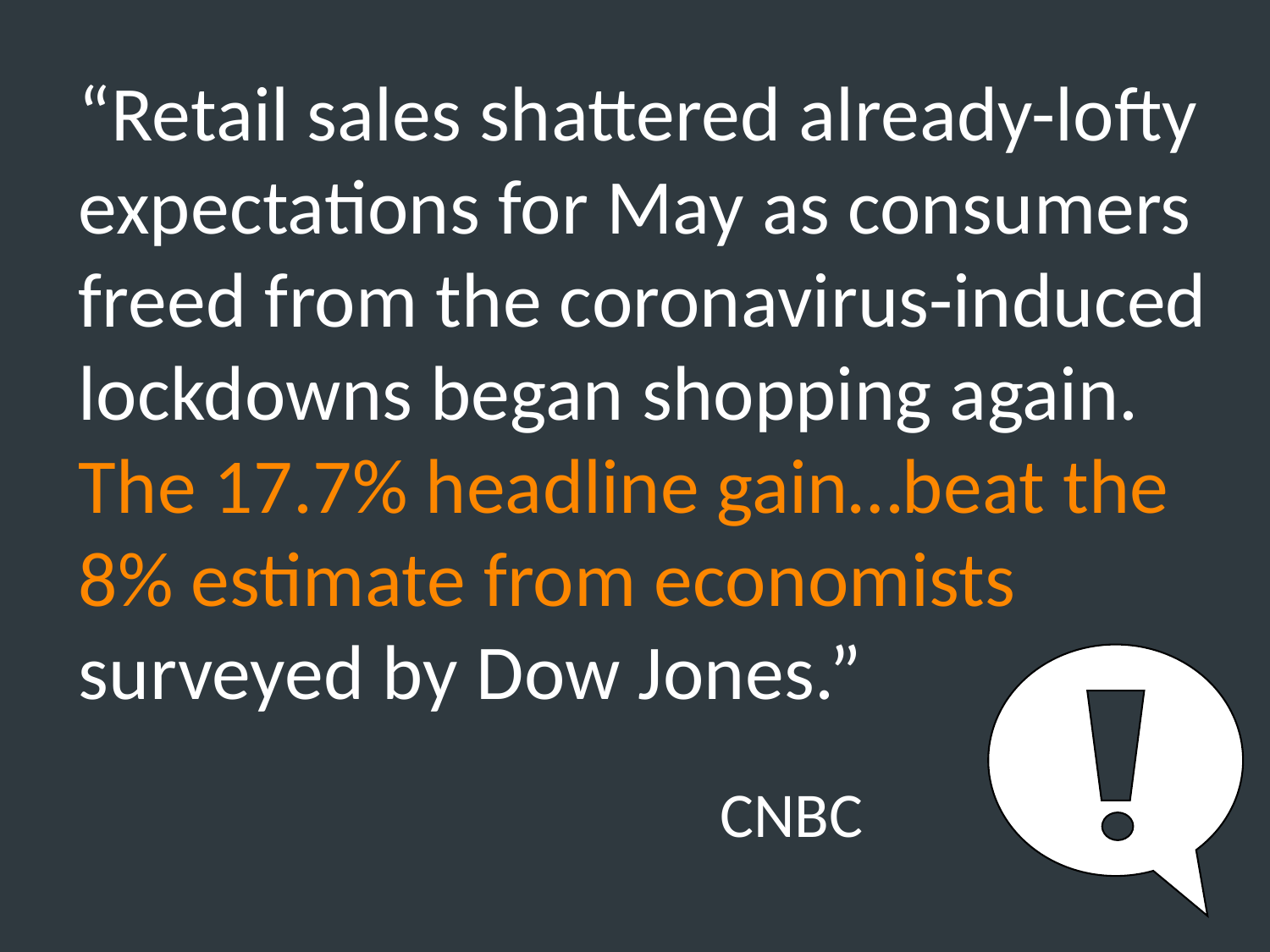

“Retail sales shattered already-lofty expectations for May as consumers freed from the coronavirus-induced lockdowns began shopping again.
The 17.7% headline gain…beat the 8% estimate from economists surveyed by Dow Jones.”

CNBC